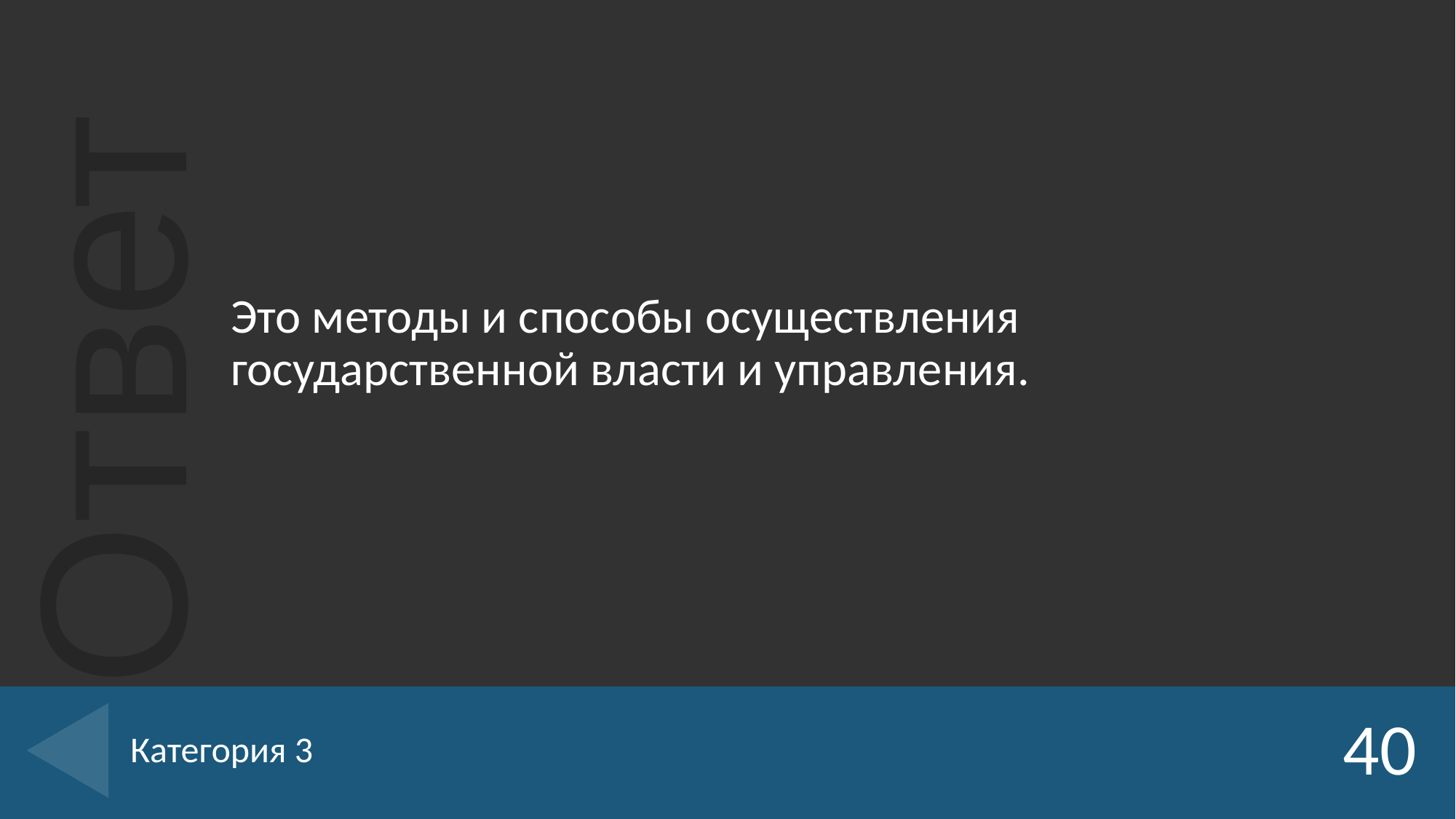

Это методы и способы осуществления государственной власти и управления.
# Категория 3
40